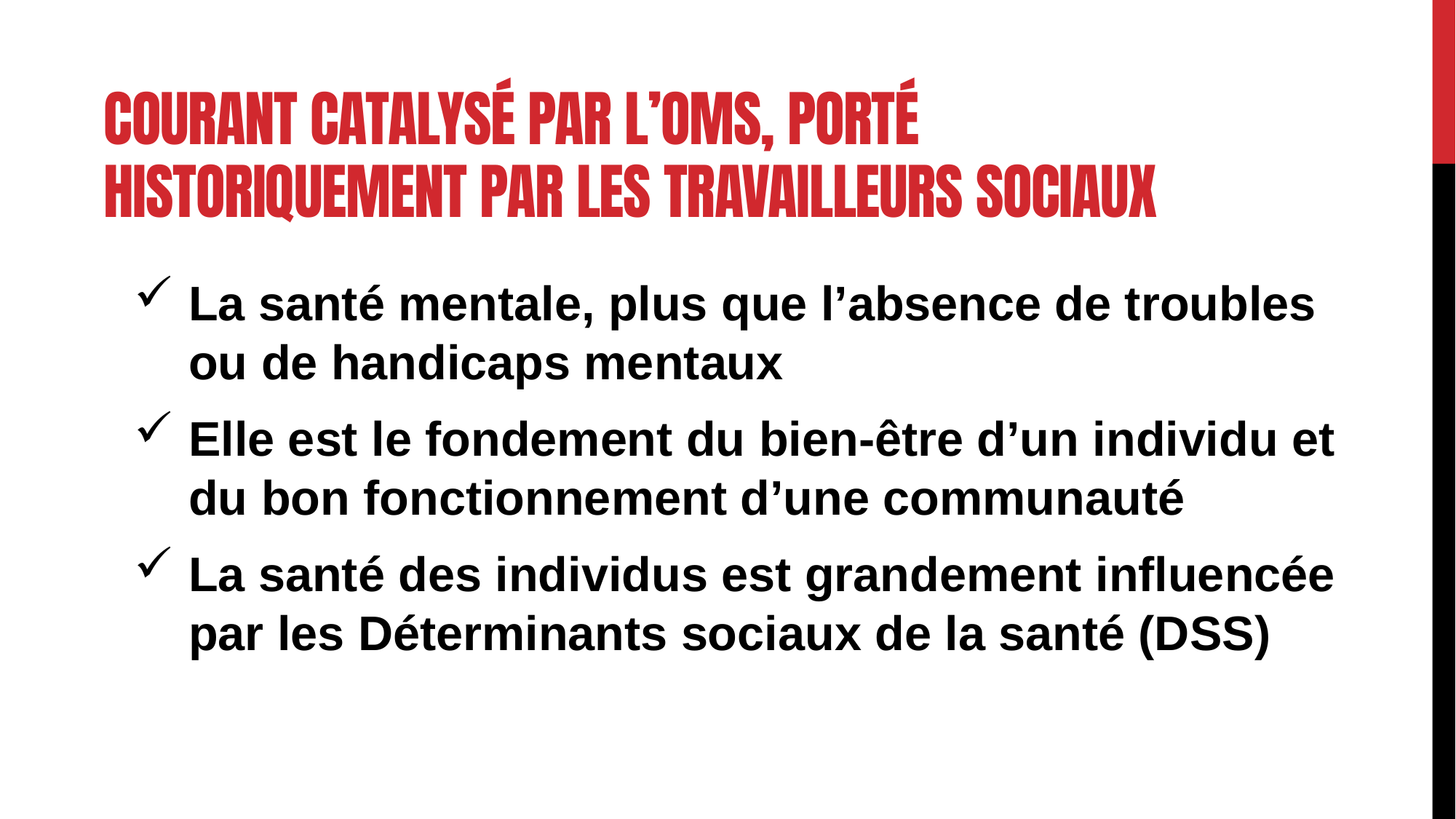

# Courant catalysé par l’OMS, porté historiquement par les Travailleurs sociaux
La santé mentale, plus que l’absence de troubles ou de handicaps mentaux
Elle est le fondement du bien-être d’un individu et du bon fonctionnement d’une communauté
La santé des individus est grandement influencée par les Déterminants sociaux de la santé (DSS)